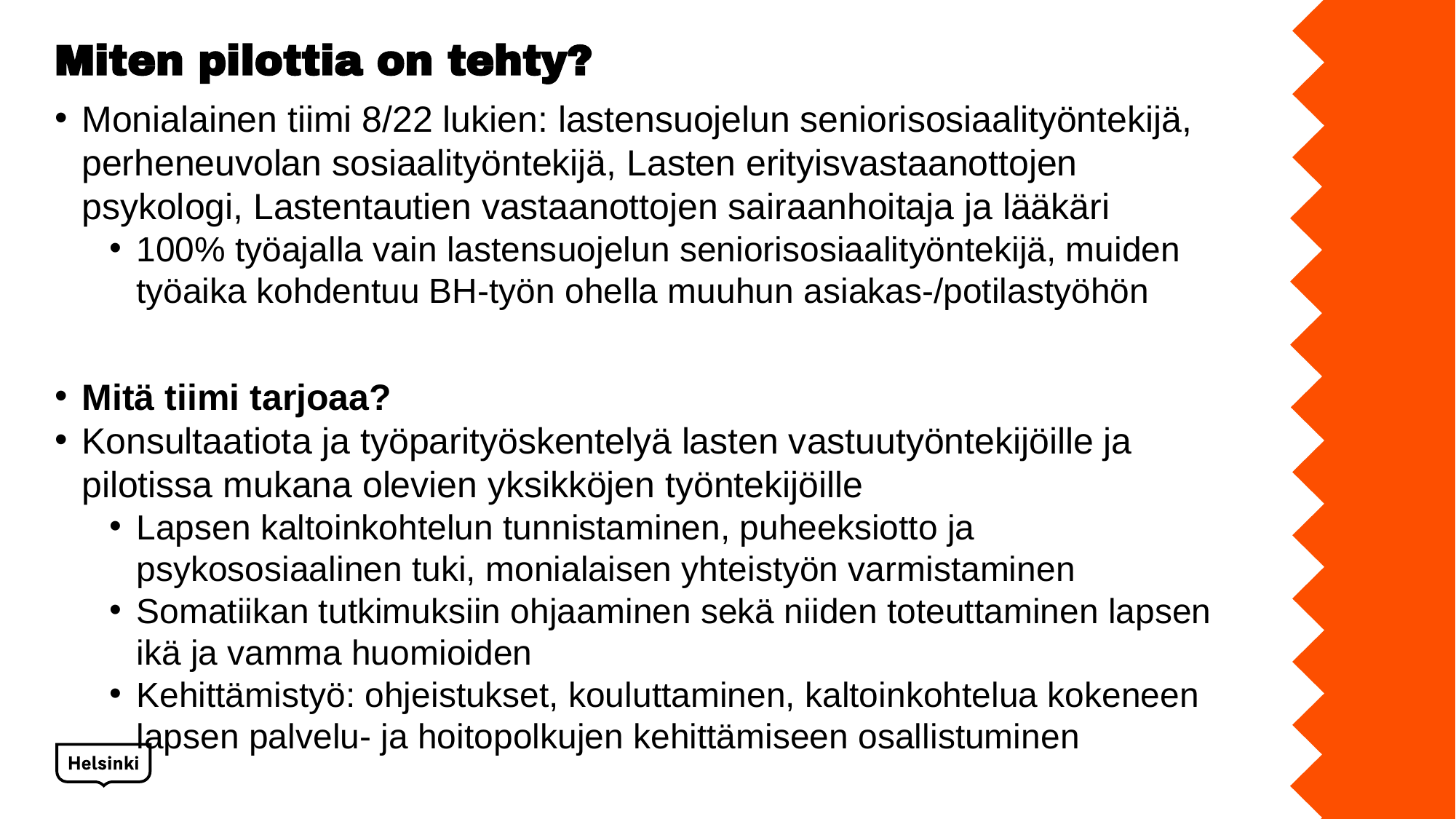

# Miten pilottia on tehty?
Monialainen tiimi 8/22 lukien: lastensuojelun seniorisosiaalityöntekijä, perheneuvolan sosiaalityöntekijä, Lasten erityisvastaanottojen psykologi, Lastentautien vastaanottojen sairaanhoitaja ja lääkäri
100% työajalla vain lastensuojelun seniorisosiaalityöntekijä, muiden työaika kohdentuu BH-työn ohella muuhun asiakas-/potilastyöhön

Mitä tiimi tarjoaa?
Konsultaatiota ja työparityöskentelyä lasten vastuutyöntekijöille ja pilotissa mukana olevien yksikköjen työntekijöille
Lapsen kaltoinkohtelun tunnistaminen, puheeksiotto ja psykososiaalinen tuki, monialaisen yhteistyön varmistaminen
Somatiikan tutkimuksiin ohjaaminen sekä niiden toteuttaminen lapsen ikä ja vamma huomioiden
Kehittämistyö: ohjeistukset, kouluttaminen, kaltoinkohtelua kokeneen lapsen palvelu- ja hoitopolkujen kehittämiseen osallistuminen